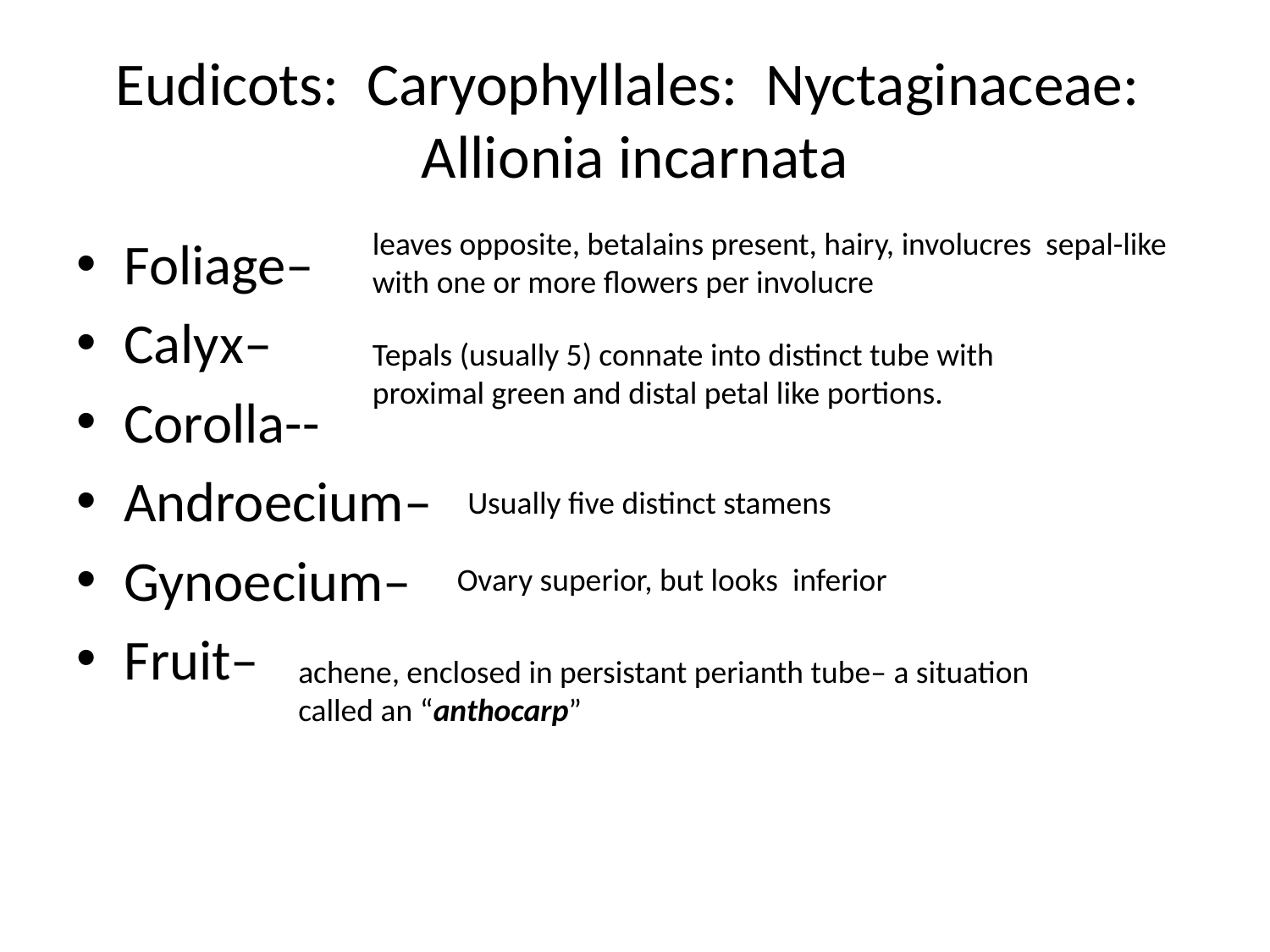

# Eudicots:  Caryophyllales:  Nyctaginaceae:  Allionia incarnata
leaves opposite, betalains present, hairy, involucres  sepal-like with one or more flowers per involucre
Foliage–
Calyx–
Corolla--
Androecium–
Gynoecium–
Fruit–
Tepals (usually 5) connate into distinct tube with proximal green and distal petal like portions.
Usually five distinct stamens
Ovary superior, but looks  inferior
achene, enclosed in persistant perianth tube– a situation called an “anthocarp”